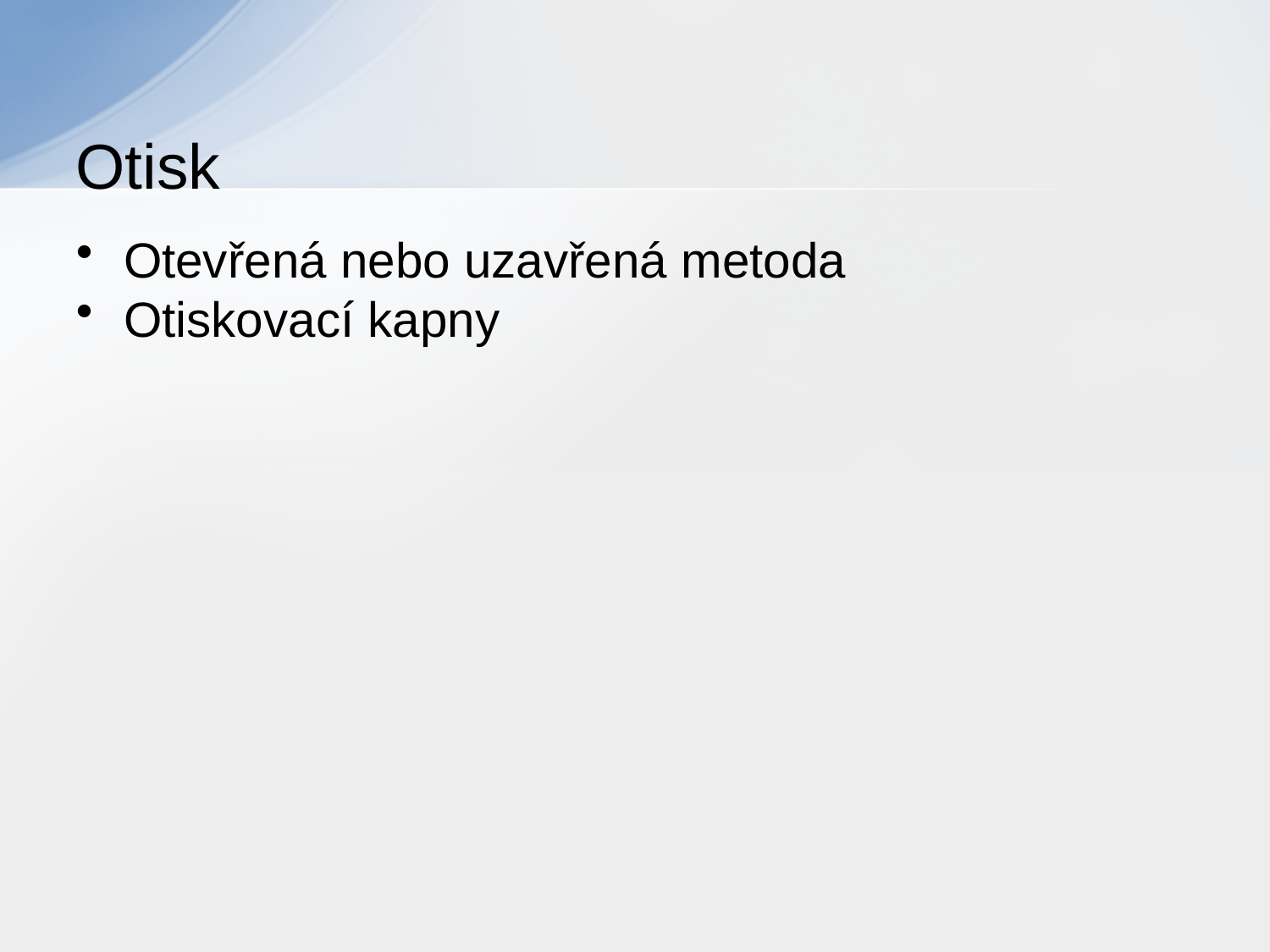

# Otisk
Otevřená nebo uzavřená metoda
Otiskovací kapny